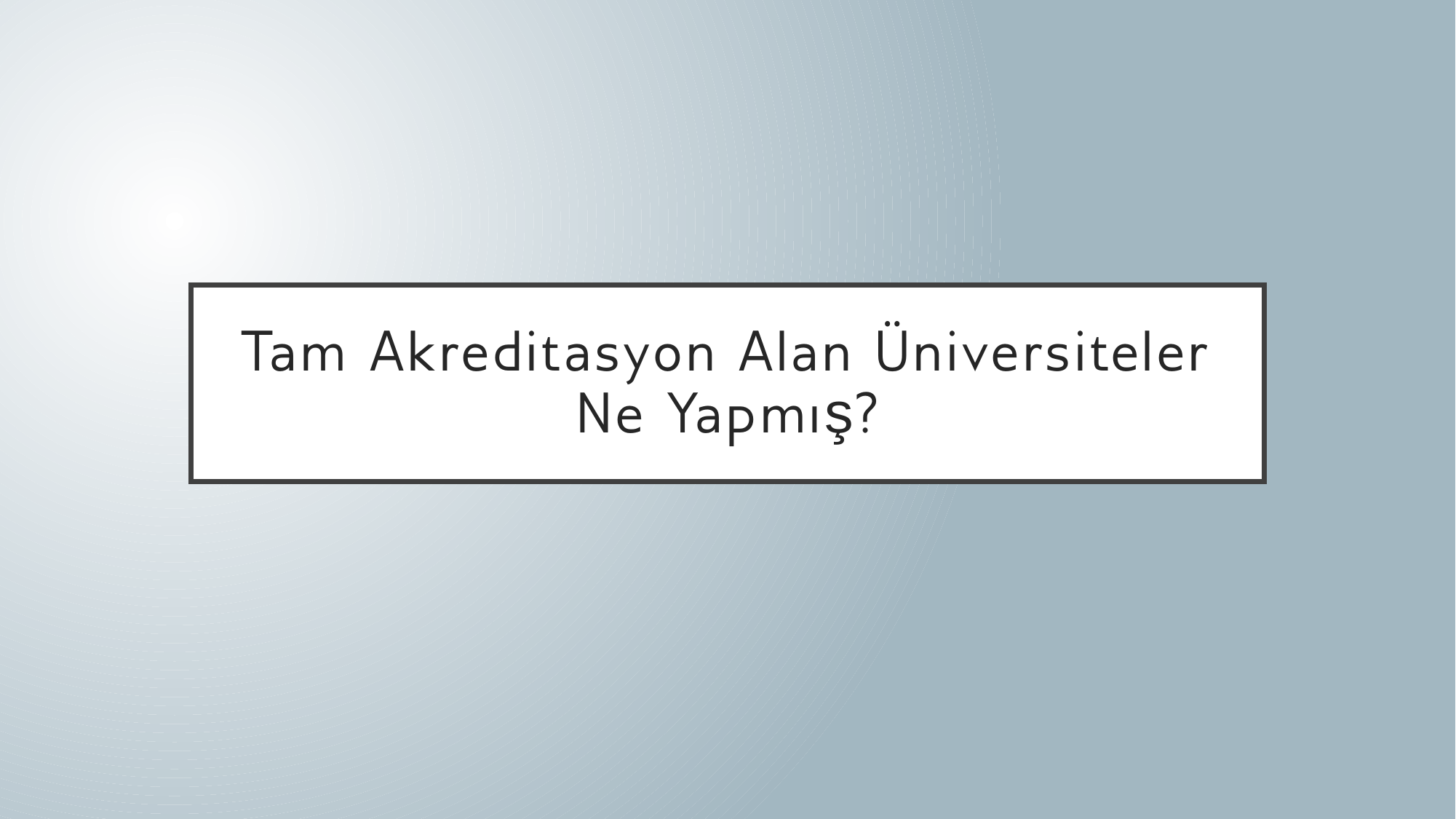

# Tam Akreditasyon Alan Üniversiteler Ne Yapmış?